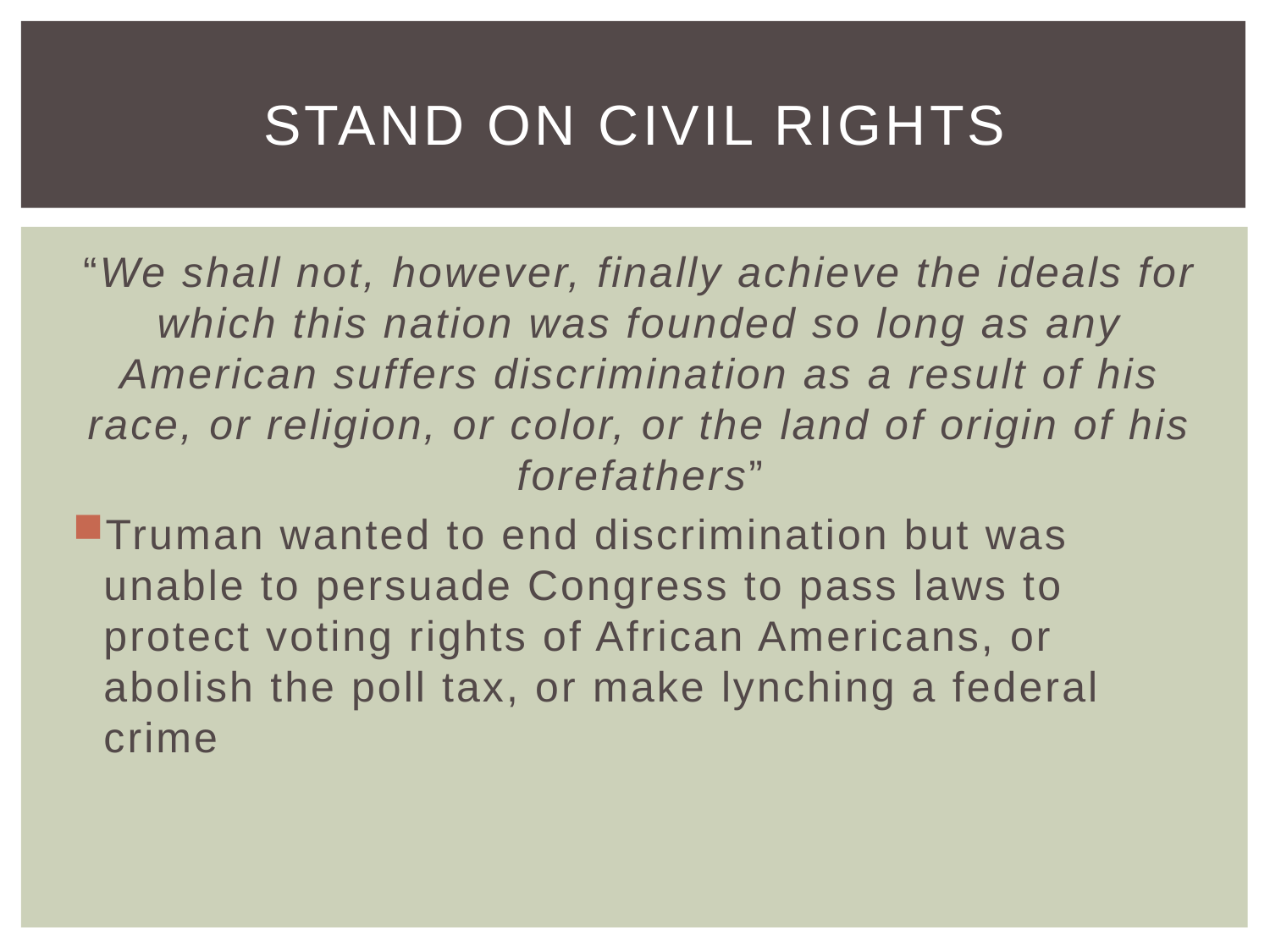

# Stand on Civil rights
“We shall not, however, finally achieve the ideals for which this nation was founded so long as any American suffers discrimination as a result of his race, or religion, or color, or the land of origin of his forefathers”
Truman wanted to end discrimination but was unable to persuade Congress to pass laws to protect voting rights of African Americans, or abolish the poll tax, or make lynching a federal crime